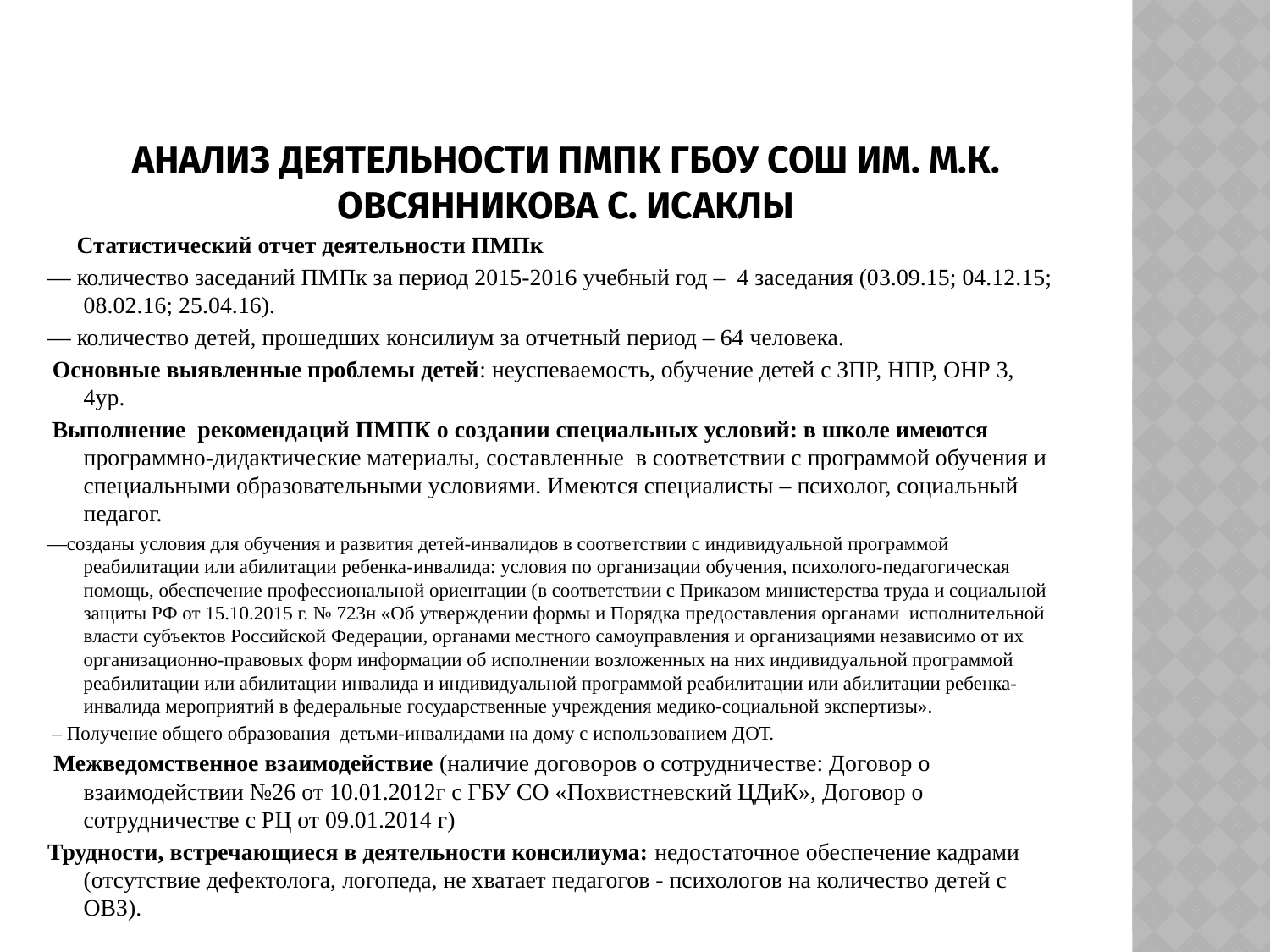

# Анализ деятельности ПМПк ГБОУ СОШ им. М.К. Овсянникова с. Исаклы
      Статистический отчет деятельности ПМПк
— количество заседаний ПМПк за период 2015-2016 учебный год –  4 заседания (03.09.15; 04.12.15; 08.02.16; 25.04.16).
— количество детей, прошедших консилиум за отчетный период – 64 человека.
 Основные выявленные проблемы детей: неуспеваемость, обучение детей с ЗПР, НПР, ОНР 3, 4ур.
 Выполнение  рекомендаций ПМПК о создании специальных условий: в школе имеются программно-дидактические материалы, составленные  в соответствии с программой обучения и специальными образовательными условиями. Имеются специалисты – психолог, социальный педагог.
—созданы условия для обучения и развития детей-инвалидов в соответствии с индивидуальной программой реабилитации или абилитации ребенка-инвалида: условия по организации обучения, психолого-педагогическая помощь, обеспечение профессиональной ориентации (в соответствии с Приказом министерства труда и социальной защиты РФ от 15.10.2015 г. № 723н «Об утверждении формы и Порядка предоставления органами  исполнительной власти субъектов Российской Федерации, органами местного самоуправления и организациями независимо от их организационно-правовых форм информации об исполнении возложенных на них индивидуальной программой реабилитации или абилитации инвалида и индивидуальной программой реабилитации или абилитации ребенка-инвалида мероприятий в федеральные государственные учреждения медико-социальной экспертизы».
 – Получение общего образования  детьми-инвалидами на дому с использованием ДОТ.
 Межведомственное взаимодействие (наличие договоров о сотрудничестве: Договор о взаимодействии №26 от 10.01.2012г с ГБУ СО «Похвистневский ЦДиК», Договор о сотрудничестве с РЦ от 09.01.2014 г)
Трудности, встречающиеся в деятельности консилиума: недостаточное обеспечение кадрами (отсутствие дефектолога, логопеда, не хватает педагогов - психологов на количество детей с ОВЗ).